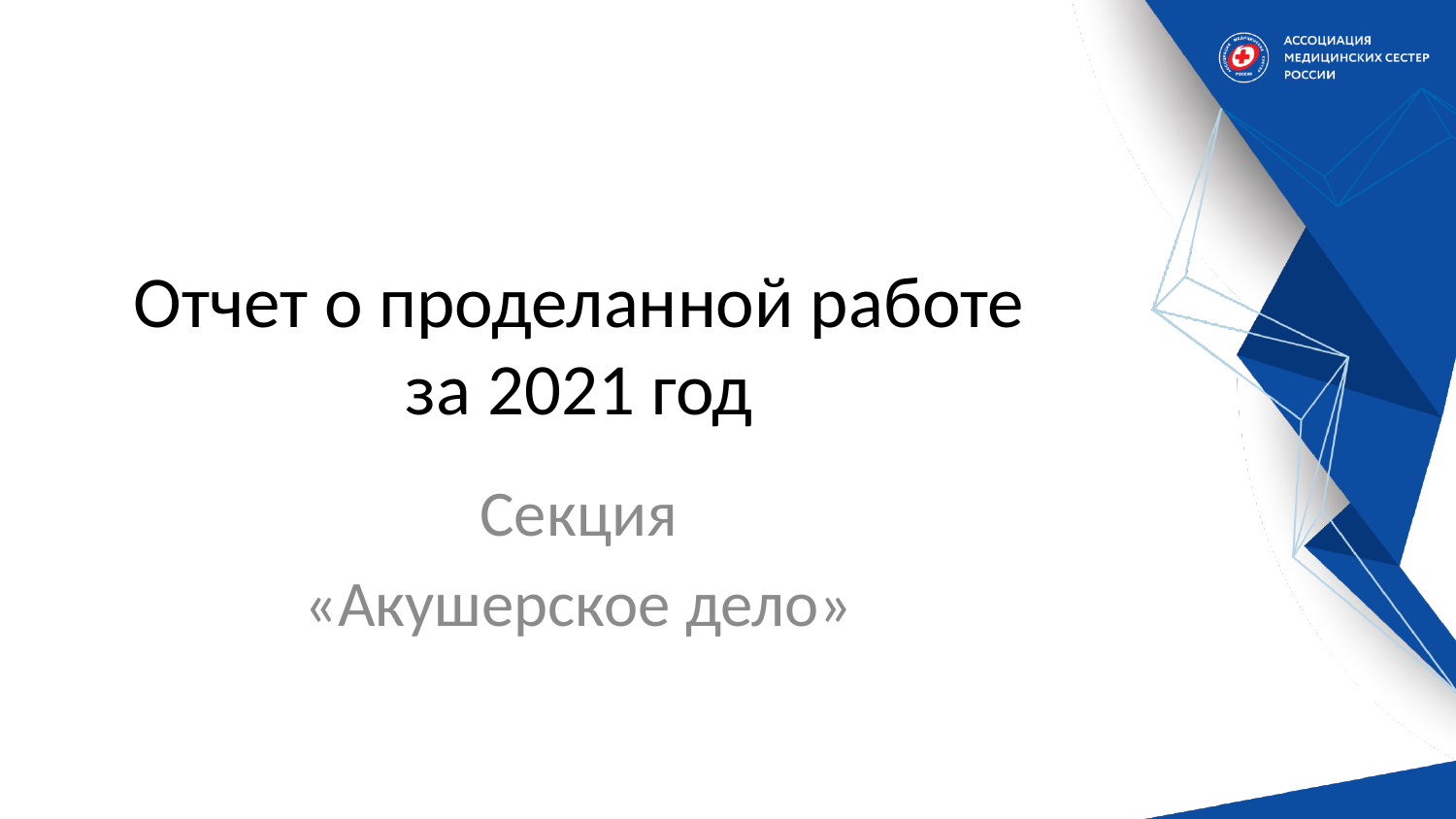

# Отчет о проделанной работе за 2021 год
Секция
«Акушерское дело»